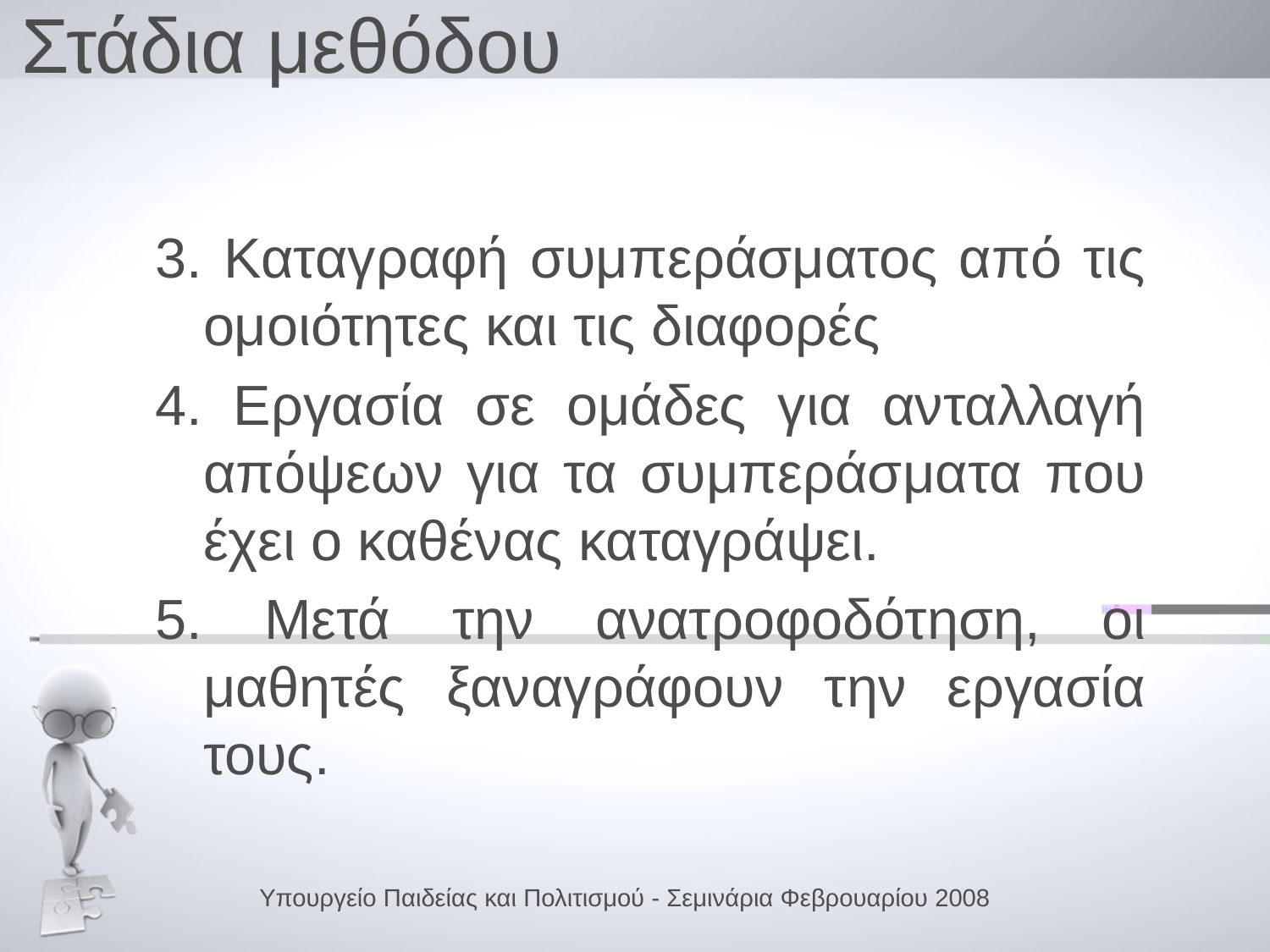

# Στάδια μεθόδου
3. Καταγραφή συμπεράσματος από τις ομοιότητες και τις διαφορές
4. Εργασία σε ομάδες για ανταλλαγή απόψεων για τα συμπεράσματα που έχει ο καθένας καταγράψει.
5. Μετά την ανατροφοδότηση, οι μαθητές ξαναγράφουν την εργασία τους.
Υπουργείο Παιδείας και Πολιτισμού - Σεμινάρια Φεβρουαρίου 2008